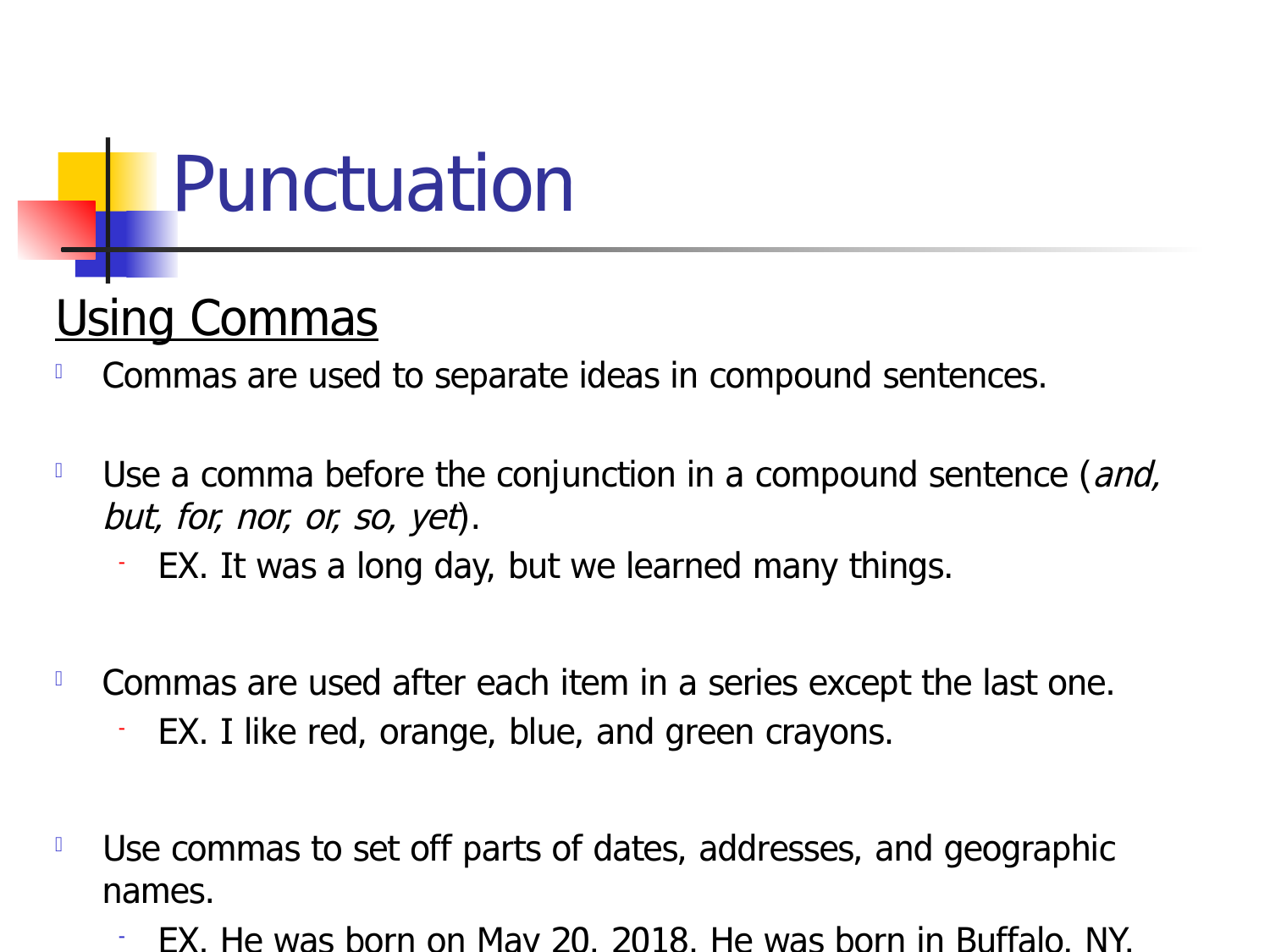

# Punctuation
Using Commas
Commas are used to separate ideas in compound sentences.

Use a comma before the conjunction in a compound sentence (and, but, for, nor, or, so, yet).
EX. It was a long day, but we learned many things.

Commas are used after each item in a series except the last one.
EX. I like red, orange, blue, and green crayons.

Use commas to set off parts of dates, addresses, and geographic names.
EX. He was born on May 20, 2018. He was born in Buffalo, NY.